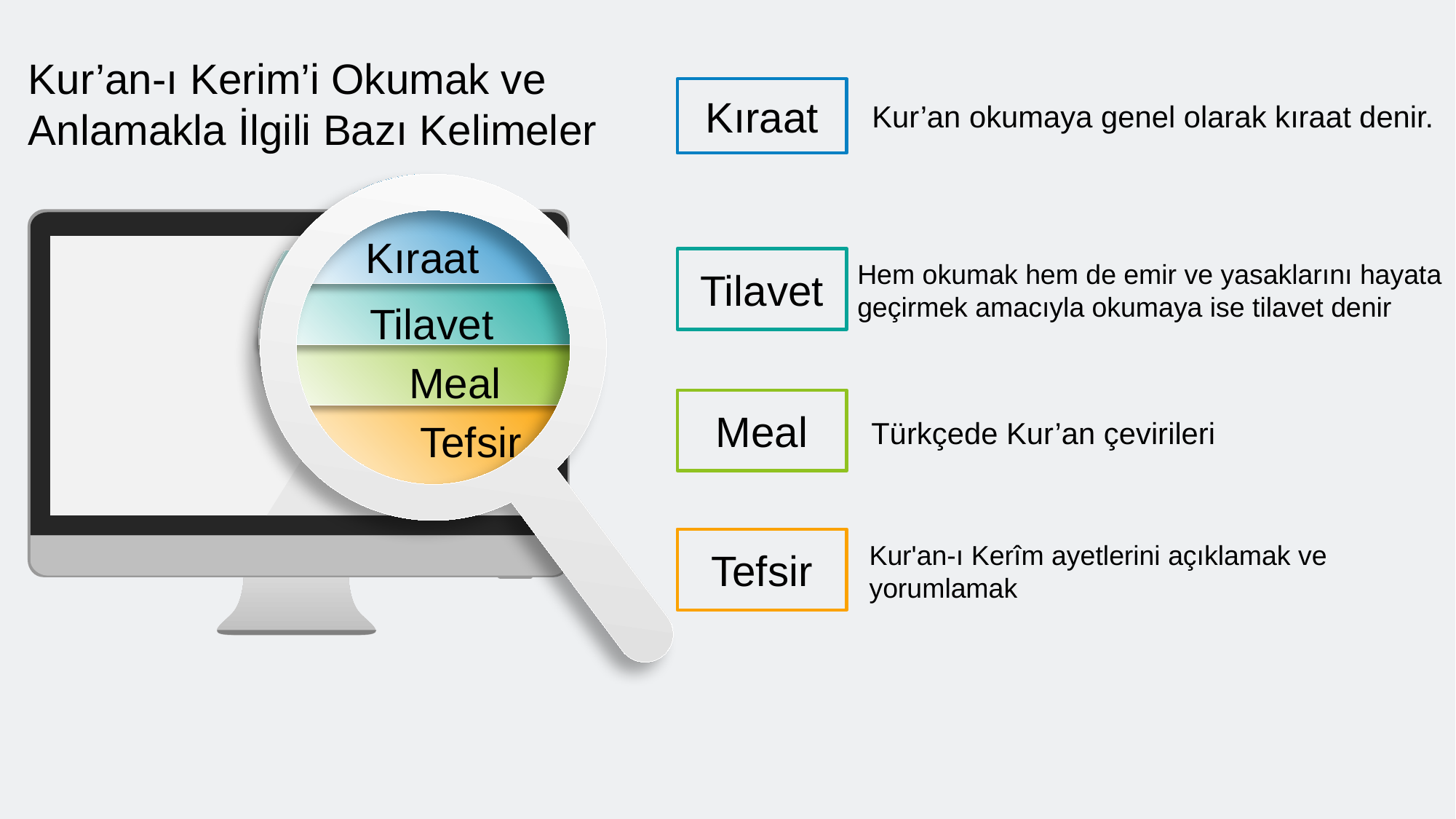

Kur’an-ı Kerim’i Okumak ve Anlamakla İlgili Bazı Kelimeler
Kıraat
Kur’an okumaya genel olarak kıraat denir.

Kıraat
Tilavet
Hem okumak hem de emir ve yasaklarını hayata geçirmek amacıyla okumaya ise tilavet denir
Tilavet
Meal
Meal
Türkçede Kur’an çevirileri
Tefsir
Tefsir
Kur'an-ı Kerîm ayetlerini açıklamak ve yorumlamak